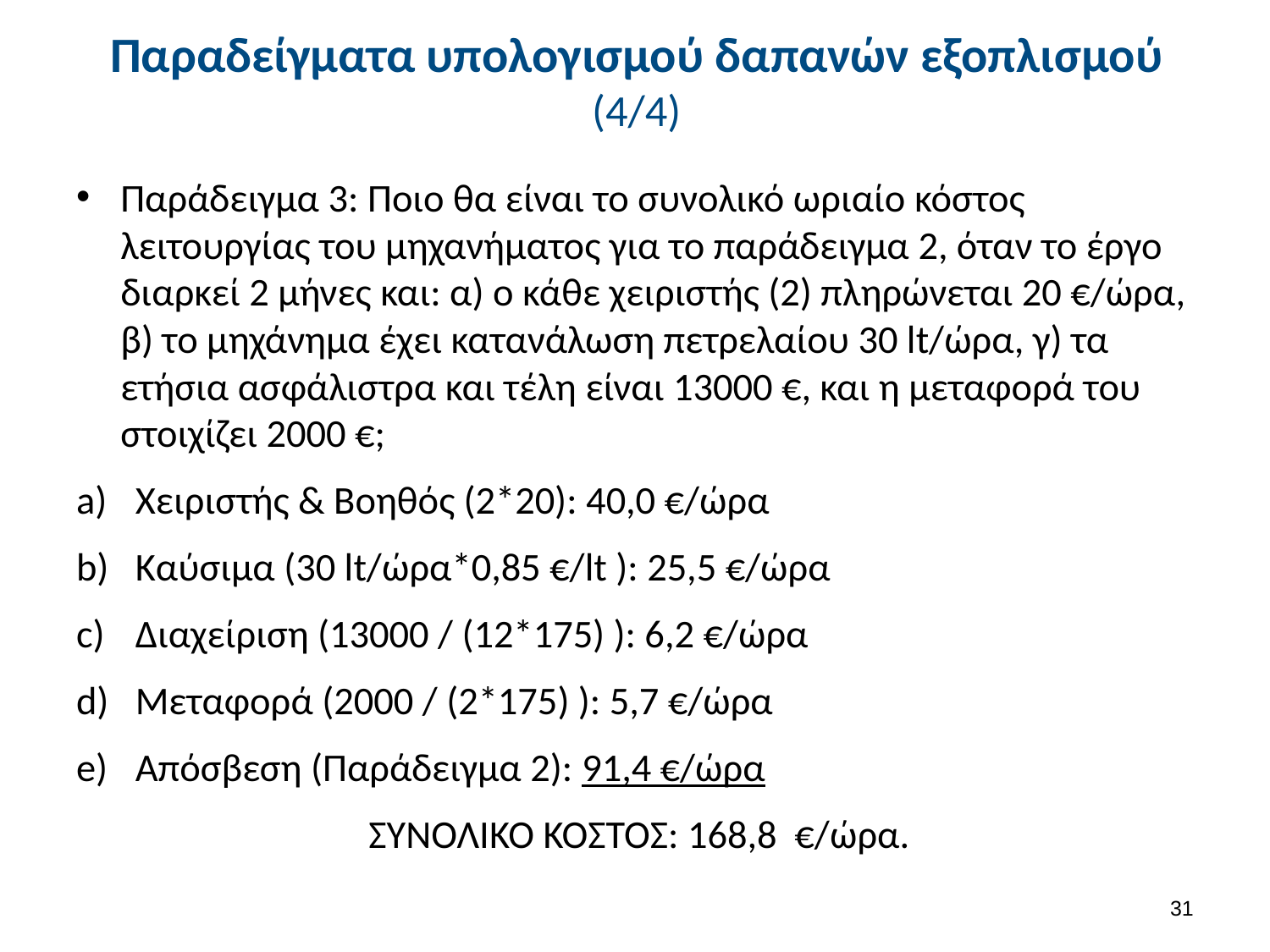

# Παραδείγματα υπολογισμού δαπανών εξοπλισμού (4/4)
Παράδειγμα 3: Ποιο θα είναι το συνολικό ωριαίο κόστος λειτουργίας του μηχανήματος για το παράδειγμα 2, όταν το έργο διαρκεί 2 μήνες και: α) ο κάθε χειριστής (2) πληρώνεται 20 €/ώρα, β) το μηχάνημα έχει κατανάλωση πετρελαίου 30 lt/ώρα, γ) τα ετήσια ασφάλιστρα και τέλη είναι 13000 €, και η μεταφορά του στοιχίζει 2000 €;
Χειριστής & Βοηθός (2*20): 40,0 €/ώρα
Καύσιμα (30 lt/ώρα*0,85 €/lt ): 25,5 €/ώρα
Διαχείριση (13000 / (12*175) ): 6,2 €/ώρα
Μεταφορά (2000 / (2*175) ): 5,7 €/ώρα
Απόσβεση (Παράδειγμα 2): 91,4 €/ώρα
 ΣΥΝΟΛΙΚΟ ΚΟΣΤΟΣ: 168,8  €/ώρα.

31